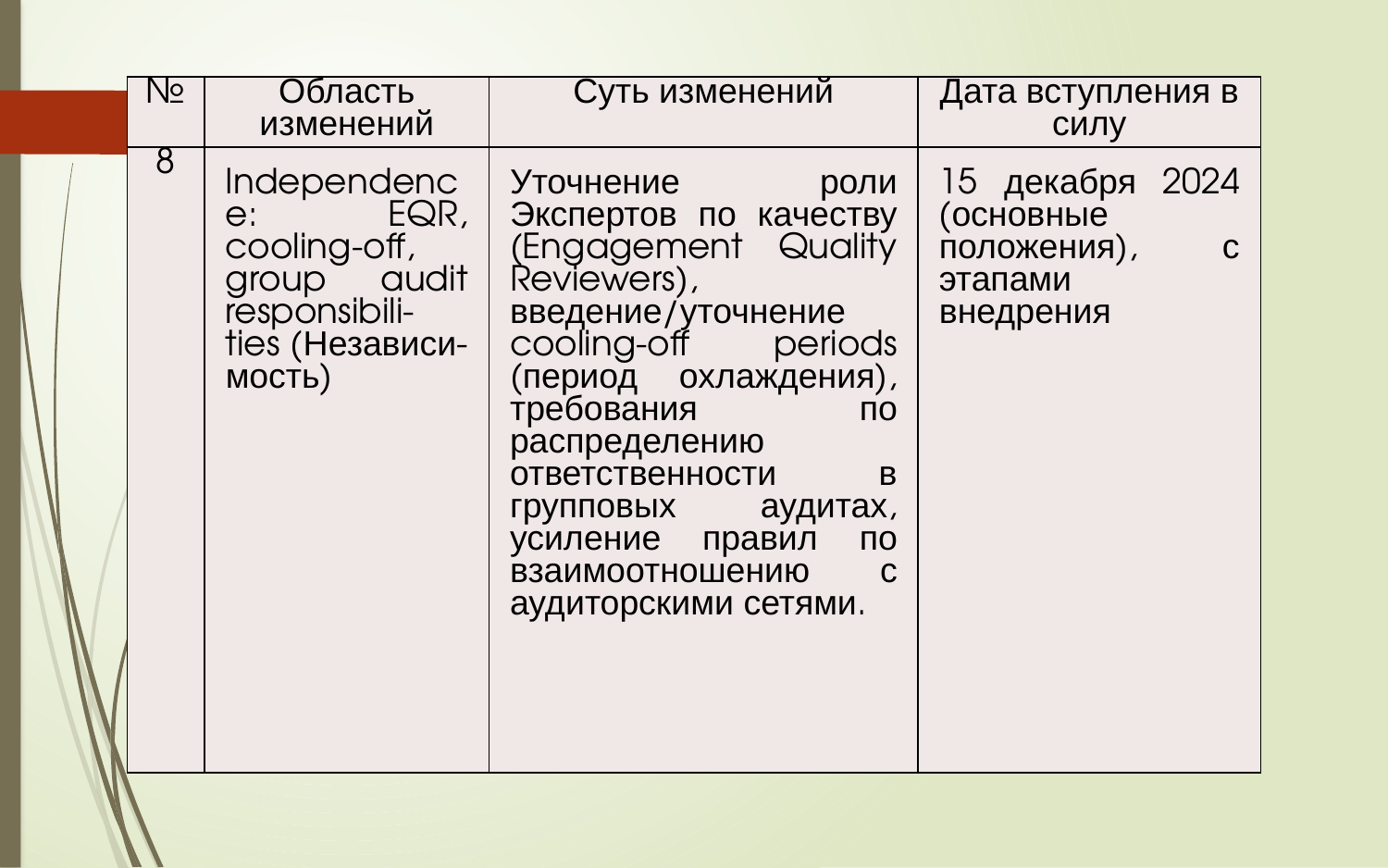

| № | Область изменений | Суть изменений | Дата вступления в силу |
| --- | --- | --- | --- |
| 8 | Independence: EQR, cooling‑off, group audit responsibili-ties (Независи-мость) | Уточнение роли Экспертов по качеству (Engagement Quality Reviewers), введение/уточнение cooling‑off periods (период охлаждения), требования по распределению ответственности в групповых аудитах, усиление правил по взаимоотношению с аудиторскими сетями. | 15 декабря 2024 (основные положения), с этапами внедрения |